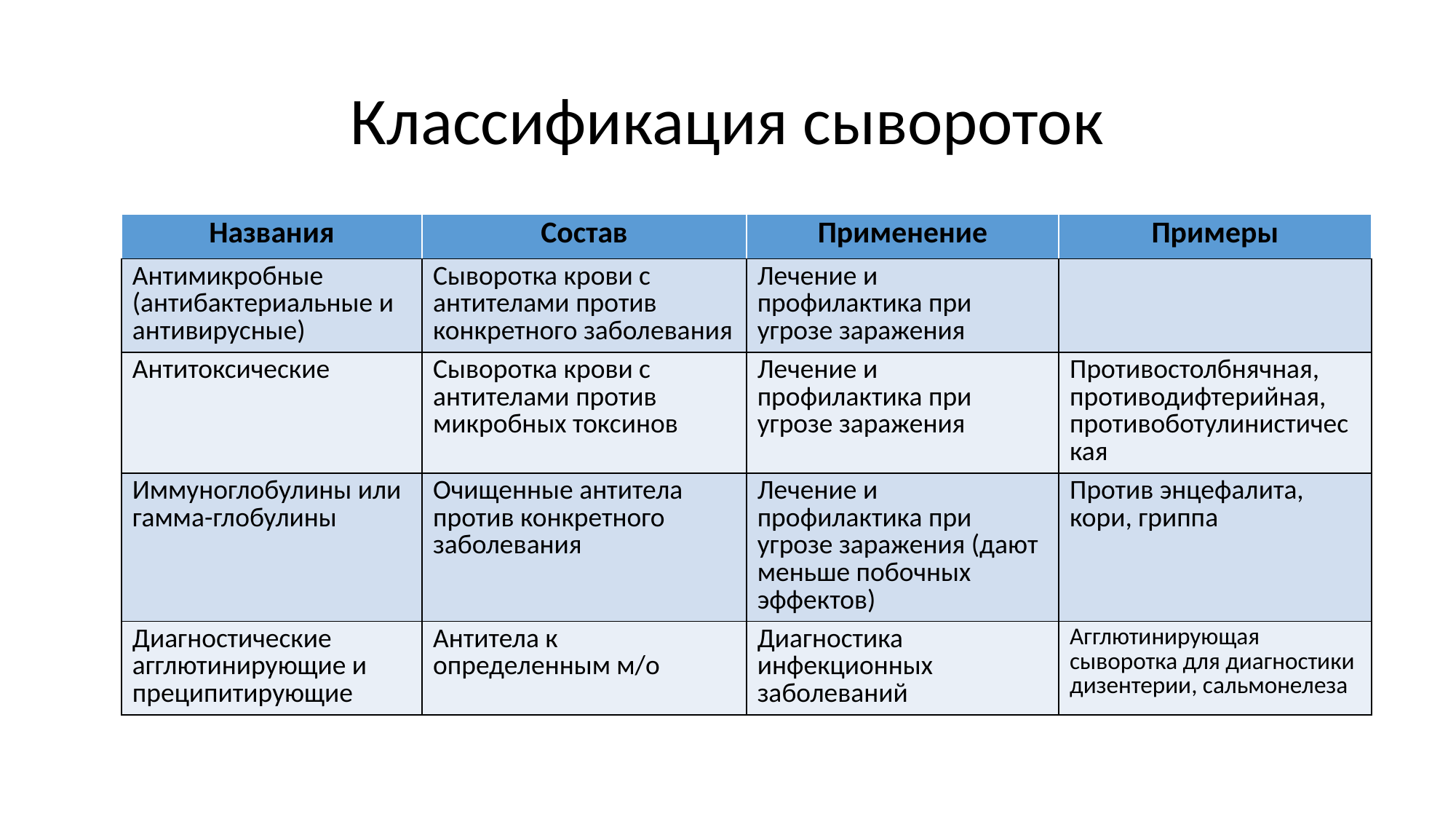

# Классификация сывороток
| Названия | Состав | Применение | Примеры |
| --- | --- | --- | --- |
| Антимикробные (антибактериальные и антивирусные) | Сыворотка крови с антителами против конкретного заболевания | Лечение и профилактика при угрозе заражения |  |
| Антитоксические | Сыворотка крови с антителами против микробных токсинов | Лечение и профилактика при угрозе заражения | Противостолбнячная, противодифтерийная, противоботулинистическая |
| Иммуноглобулины или гамма-глобулины | Очищенные антитела против конкретного заболевания | Лечение и профилактика при угрозе заражения (дают меньше побочных эффектов) | Против энцефалита, кори, гриппа |
| Диагностические агглютинирующие и преципитирующие | Антитела к определенным м/о | Диагностика инфекционных заболеваний | Агглютинирующая сыворотка для диагностики дизентерии, сальмонелеза |